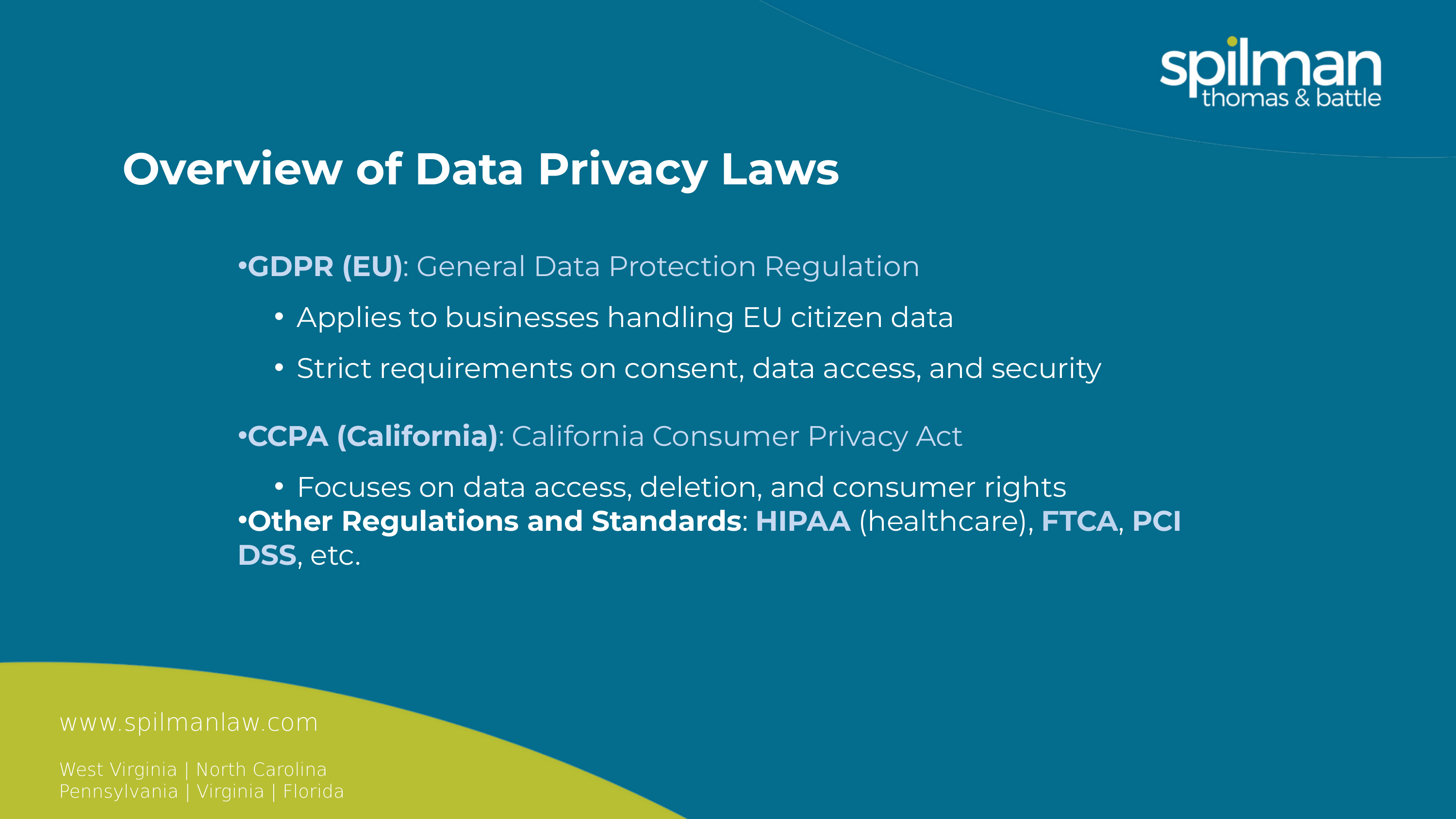

Overview of Data Privacy Laws
GDPR (EU): General Data Protection Regulation
Applies to businesses handling EU citizen data
Strict requirements on consent, data access, and security
CCPA (California): California Consumer Privacy Act
Focuses on data access, deletion, and consumer rights
Other Regulations and Standards: HIPAA (healthcare), FTCA, PCI DSS, etc.
www.spilmanlaw.com

West Virginia | North Carolina
Pennsylvania | Virginia | Florida